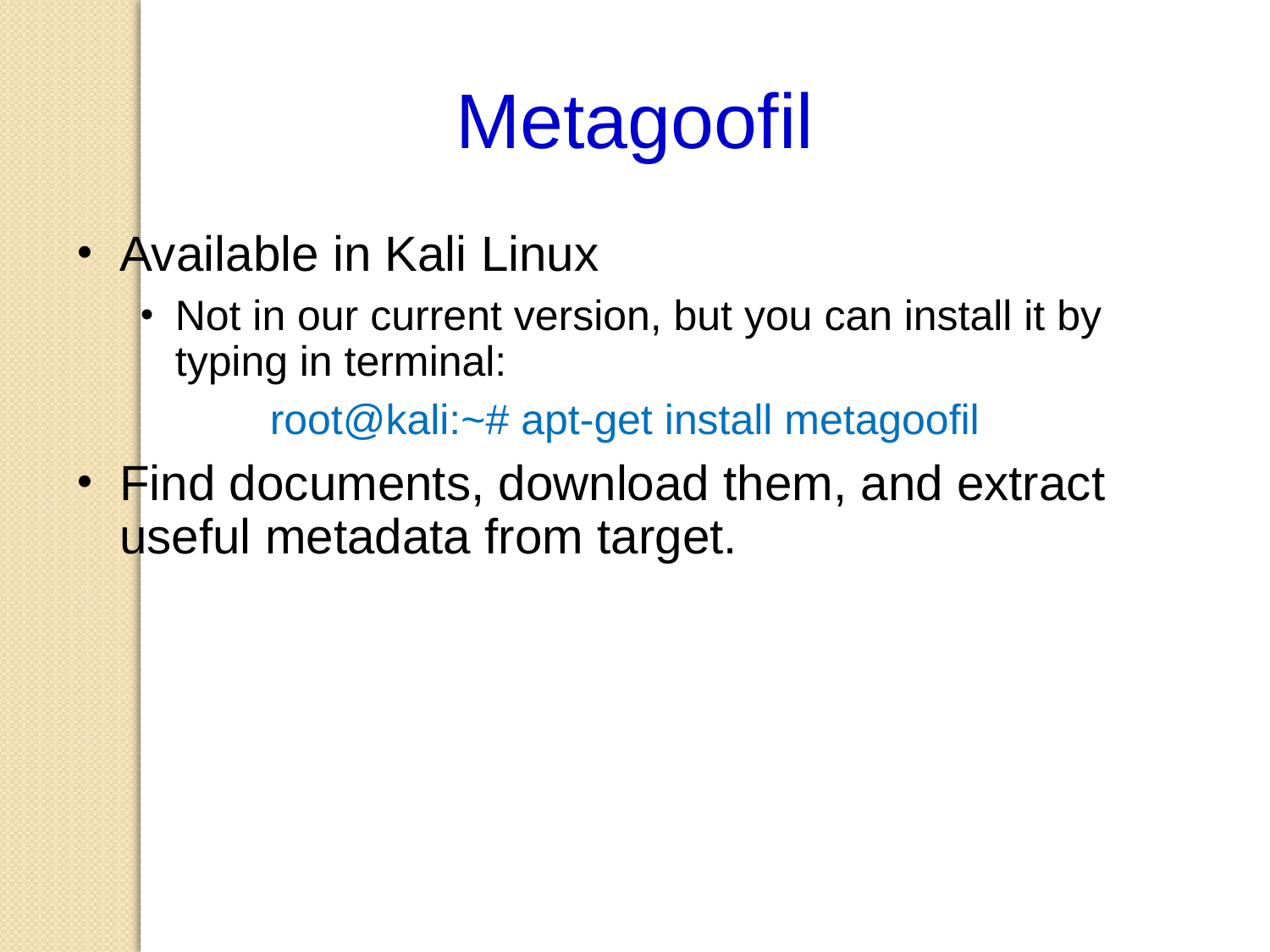

Metagoofil
Available in Kali Linux
Not in our current version, but you can install it by typing in terminal:
           root@kali:~# apt-get install metagoofil
Find documents, download them, and extract useful metadata from target.